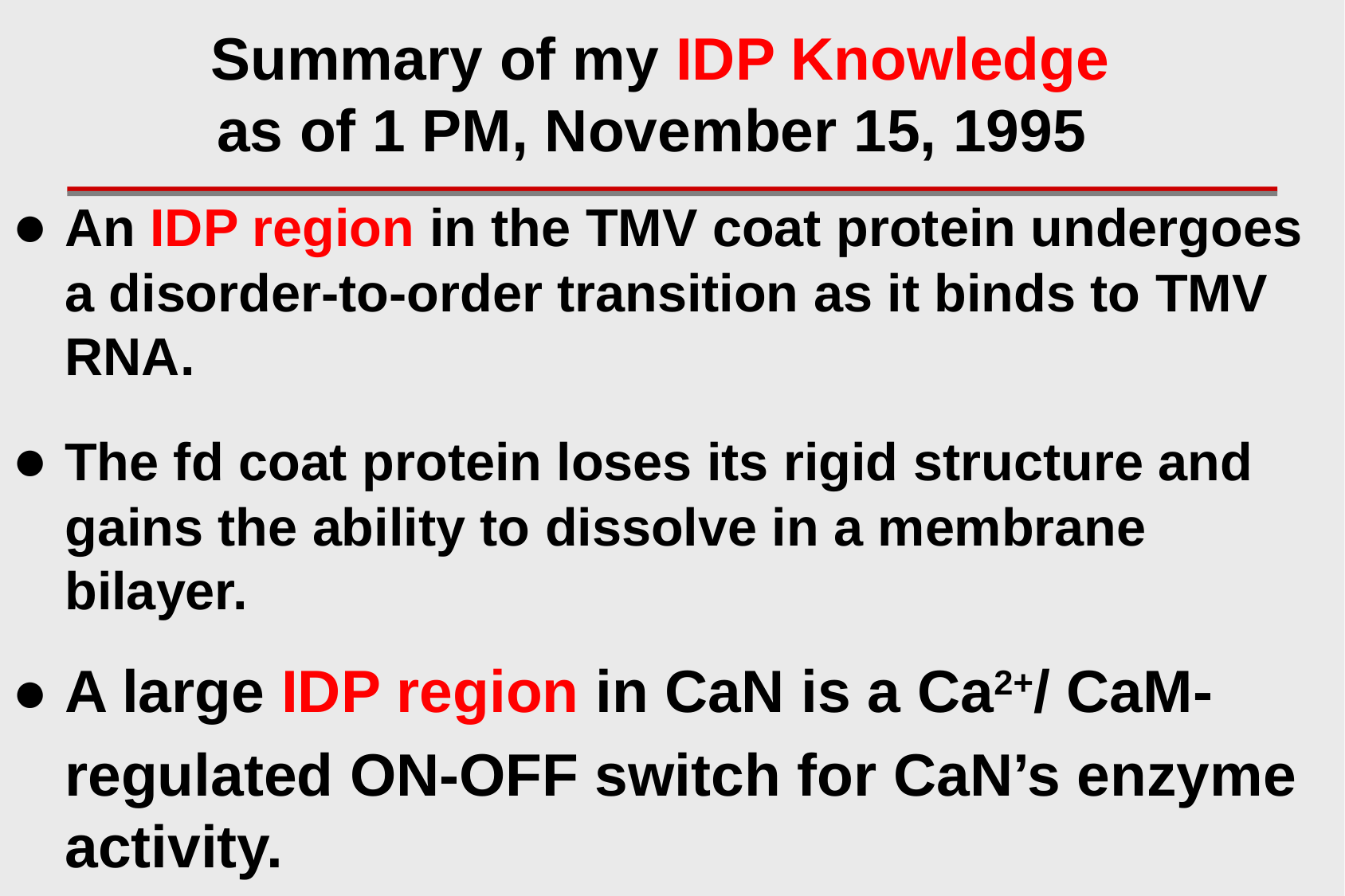

Summary of my IDP Knowledge
as of 1 PM, November 15, 1995
● An IDP region in the TMV coat protein undergoes a disorder-to-order transition as it binds to TMV RNA.

● The fd coat protein loses its rigid structure and gains the ability to dissolve in a membrane bilayer.

● A large IDP region in CaN is a Ca2+/ CaM-
	regulated ON-OFF switch for CaN’s enzyme activity.